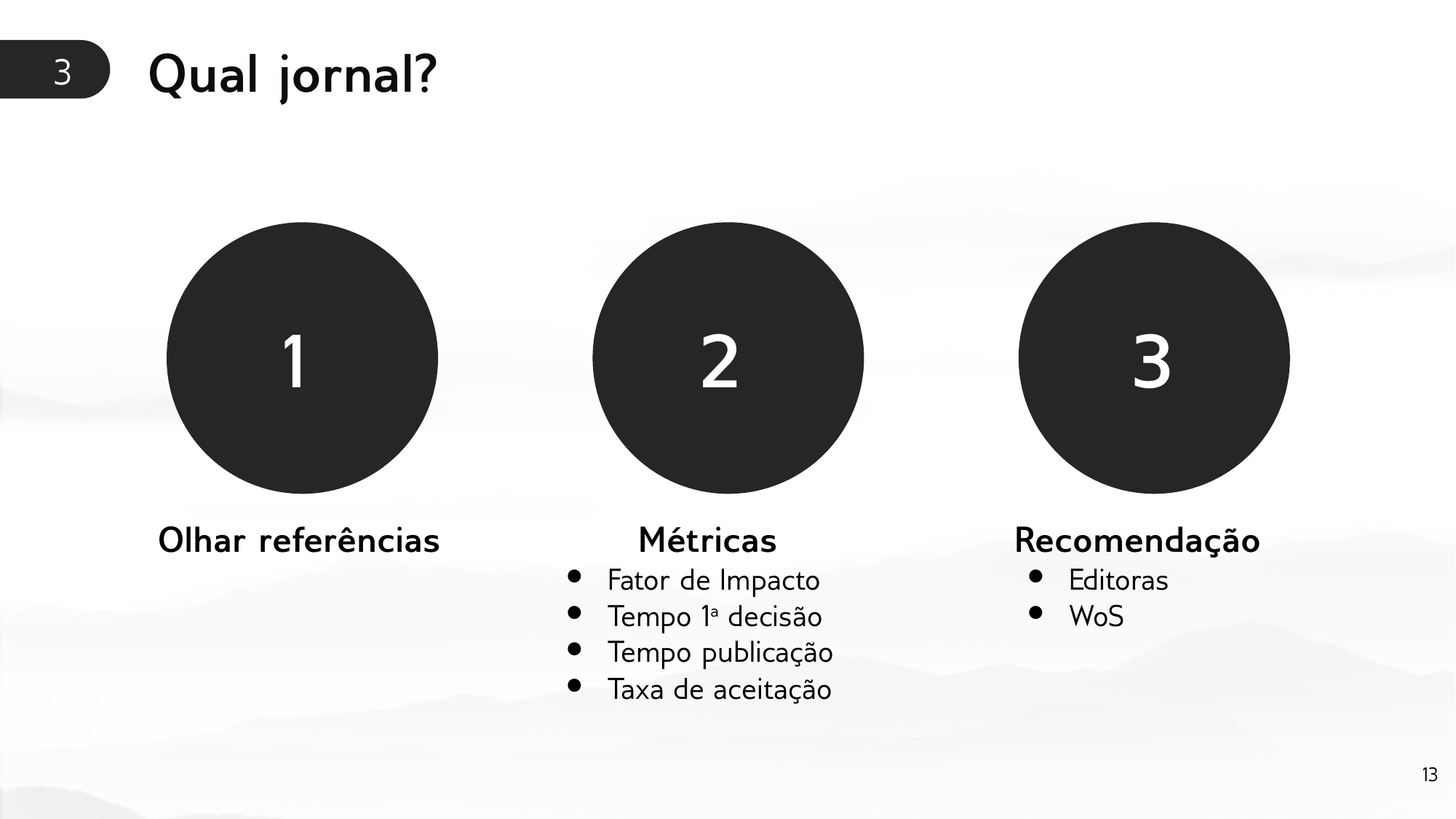

Qual jornal?

3

1
Olhar referências

2
Métricas
Fator de Impacto
Tempo 1a decisão
Tempo publicação
Taxa de aceitação

3
Recomendação
Editoras
WoS
13